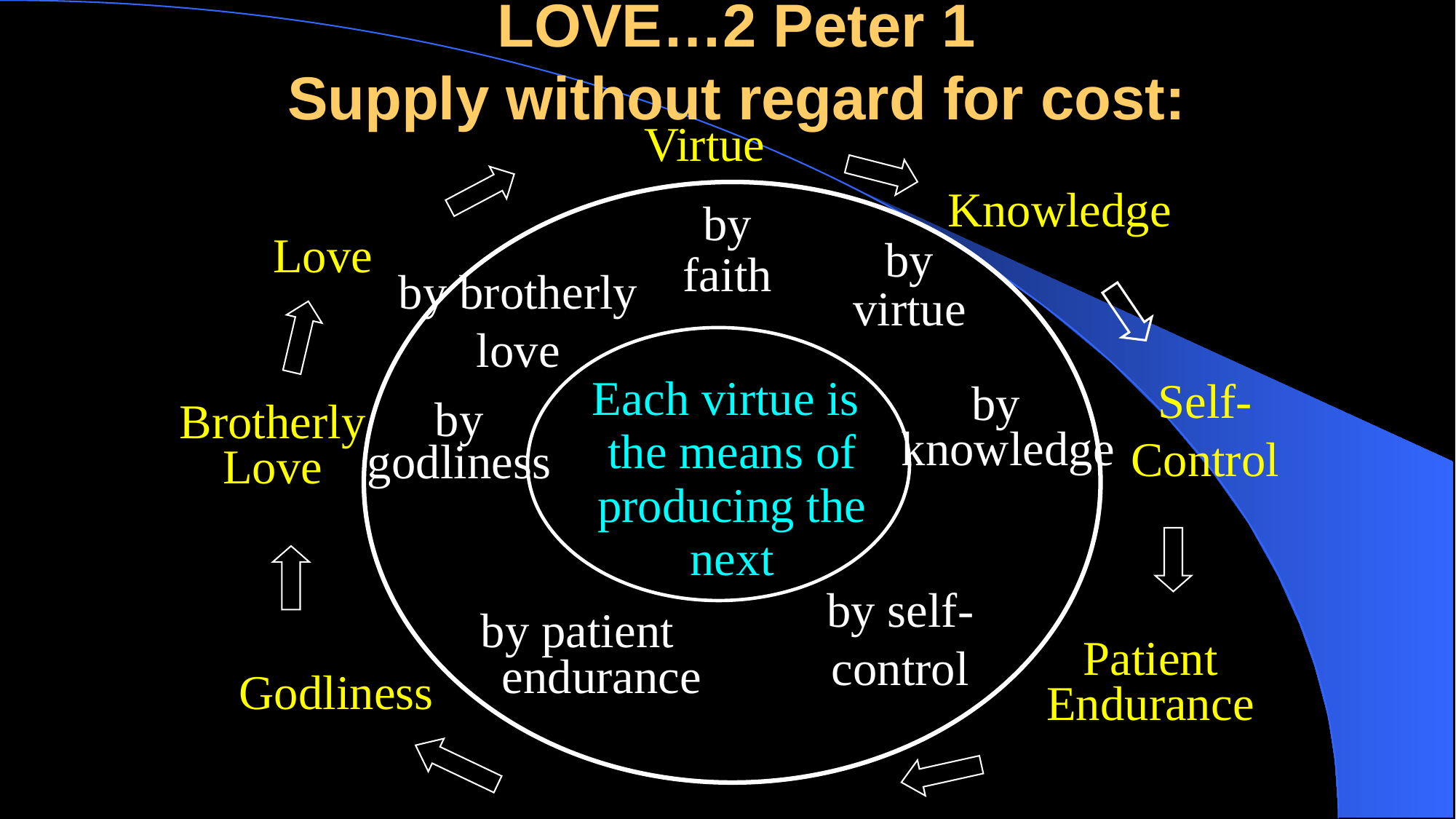

# LOVE…2 Peter 1 Supply without regard for cost:
Virtue

Knowledge
Each virtue is
the means of
producing the
next
by
faith
Love

by
virtue
by brotherly love

Self-Control
by
  knowledge
Brotherly
Love
by
godliness

by self-control
by patient
    endurance
Patient
Endurance
Godliness